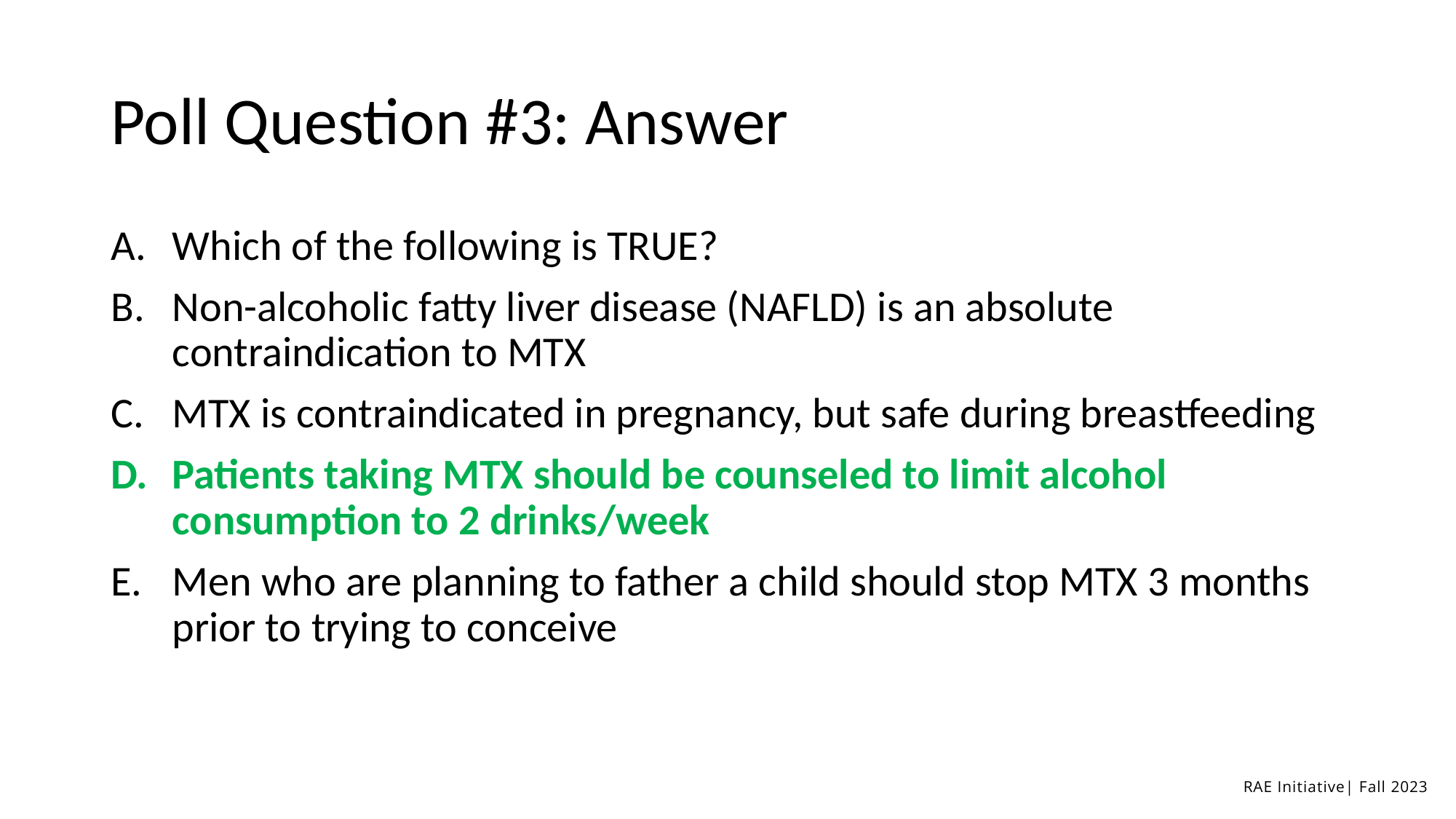

# Poll Question #3: Answer
Which of the following is TRUE?
Non-alcoholic fatty liver disease (NAFLD) is an absolute contraindication to MTX
MTX is contraindicated in pregnancy, but safe during breastfeeding
Patients taking MTX should be counseled to limit alcohol consumption to 2 drinks/week
Men who are planning to father a child should stop MTX 3 months prior to trying to conceive

RAE Initiative| Fall 2023